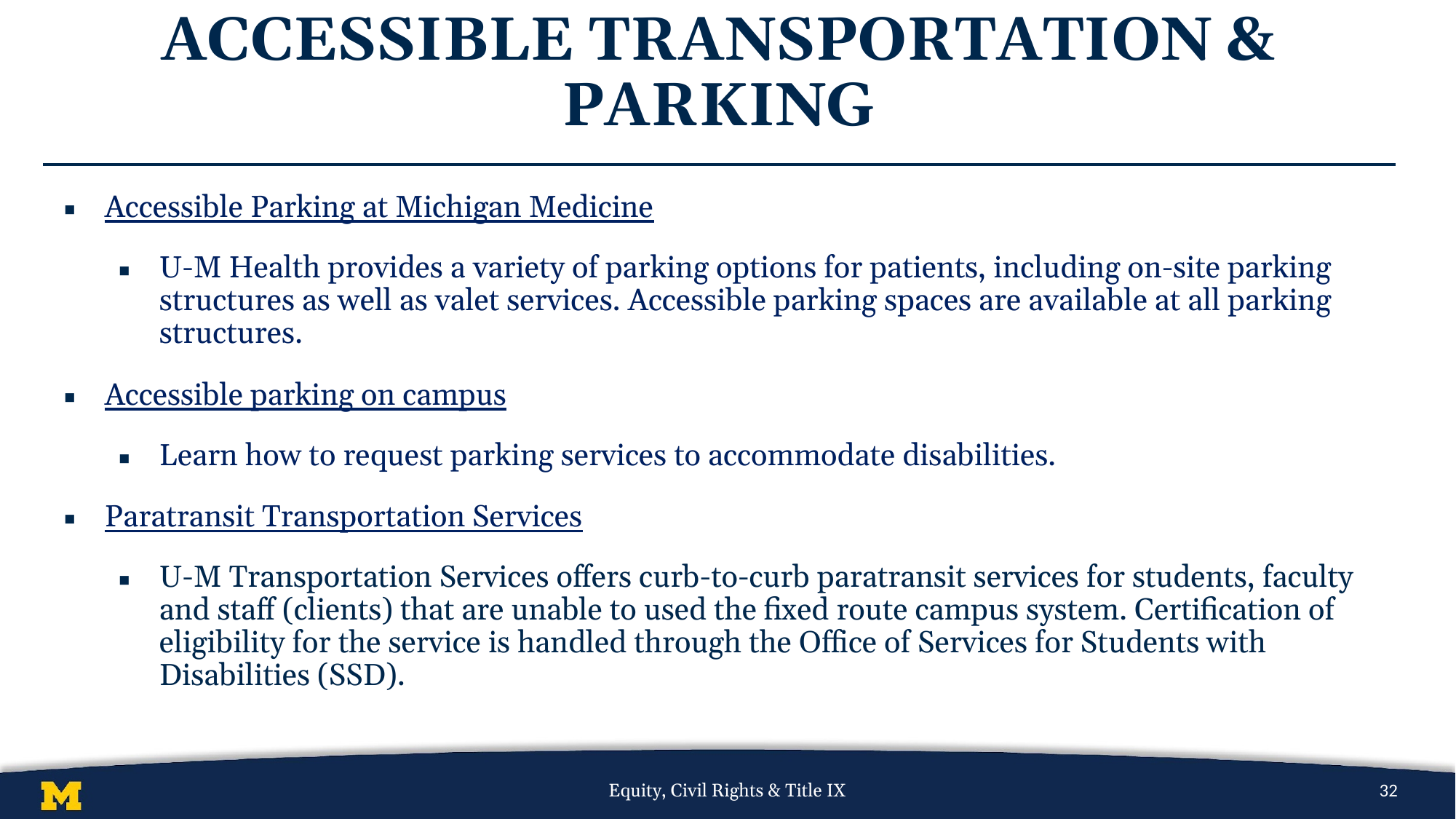

# Accessible Transportation & Parking
Accessible Parking at Michigan Medicine
U-M Health provides a variety of parking options for patients, including on-site parking structures as well as valet services. Accessible parking spaces are available at all parking structures.
Accessible parking on campus
Learn how to request parking services to accommodate disabilities.
Paratransit Transportation Services
U-M Transportation Services offers curb-to-curb paratransit services for students, faculty and staff (clients) that are unable to used the fixed route campus system. Certification of eligibility for the service is handled through the Office of Services for Students with Disabilities (SSD).

Equity, Civil Rights & Title IX
32